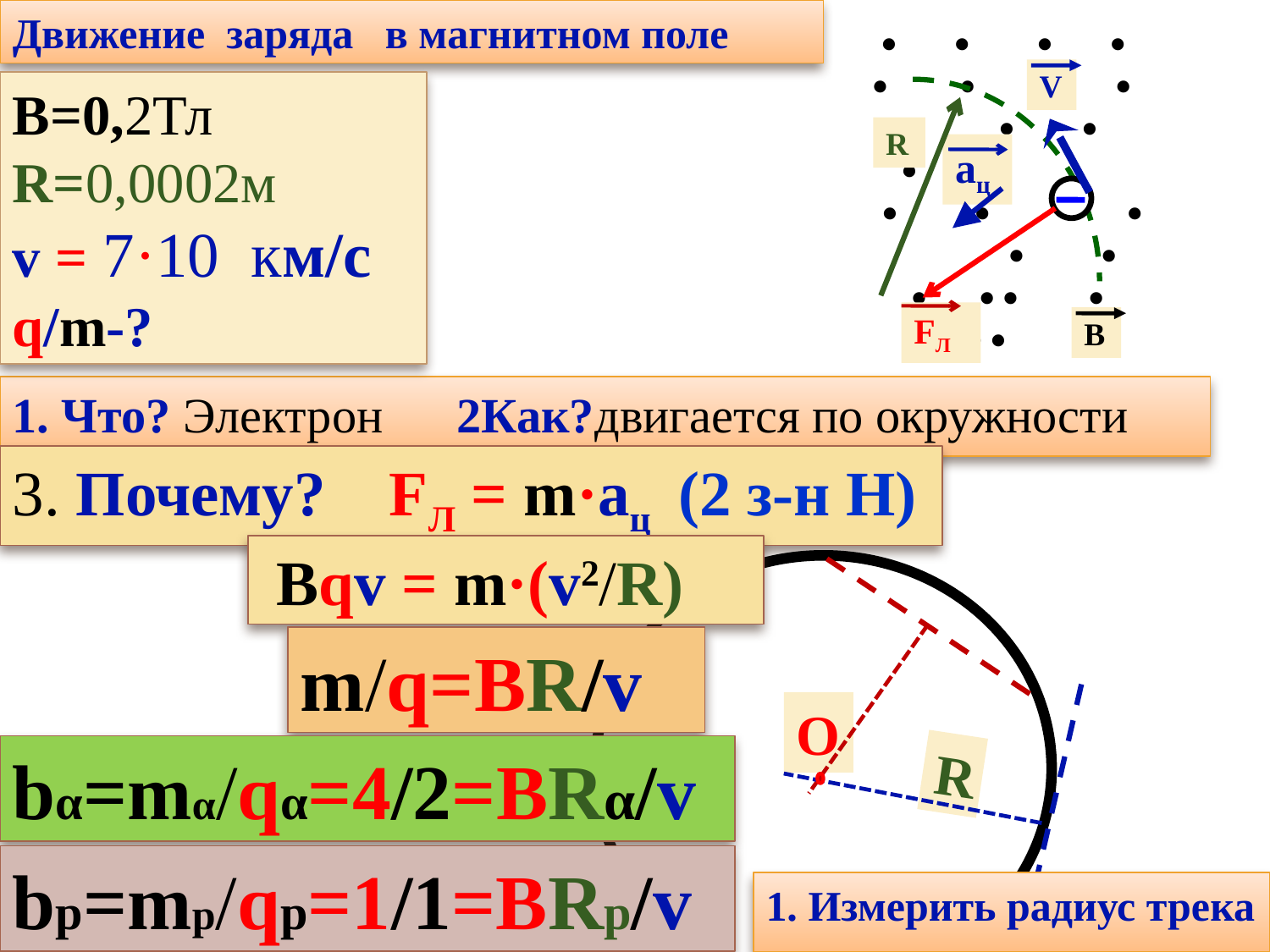

Движение  заряда   в магнитном поле
 •      •       •      •
•        •       •      •               •       •        •     •                  •        •       •      •               •        •       •      • •        •         •     • •        •        •     •

V

B=0,2Тл
R=0,0002м
v = 7·10  км/с
q/m-?

R
ац

FЛ
В

1. Что? Электрон      2Как?двигается по окружности

3. Почему?    FЛ = m·ац   (2 з-н Н)
 Bqv = m·(v2/R)

m/q=BR/v
О
R
bα=mα/qα=4/2=BRα/v

bp=mр/qр=1/1=BRp/v
1. Измерить радиус трека